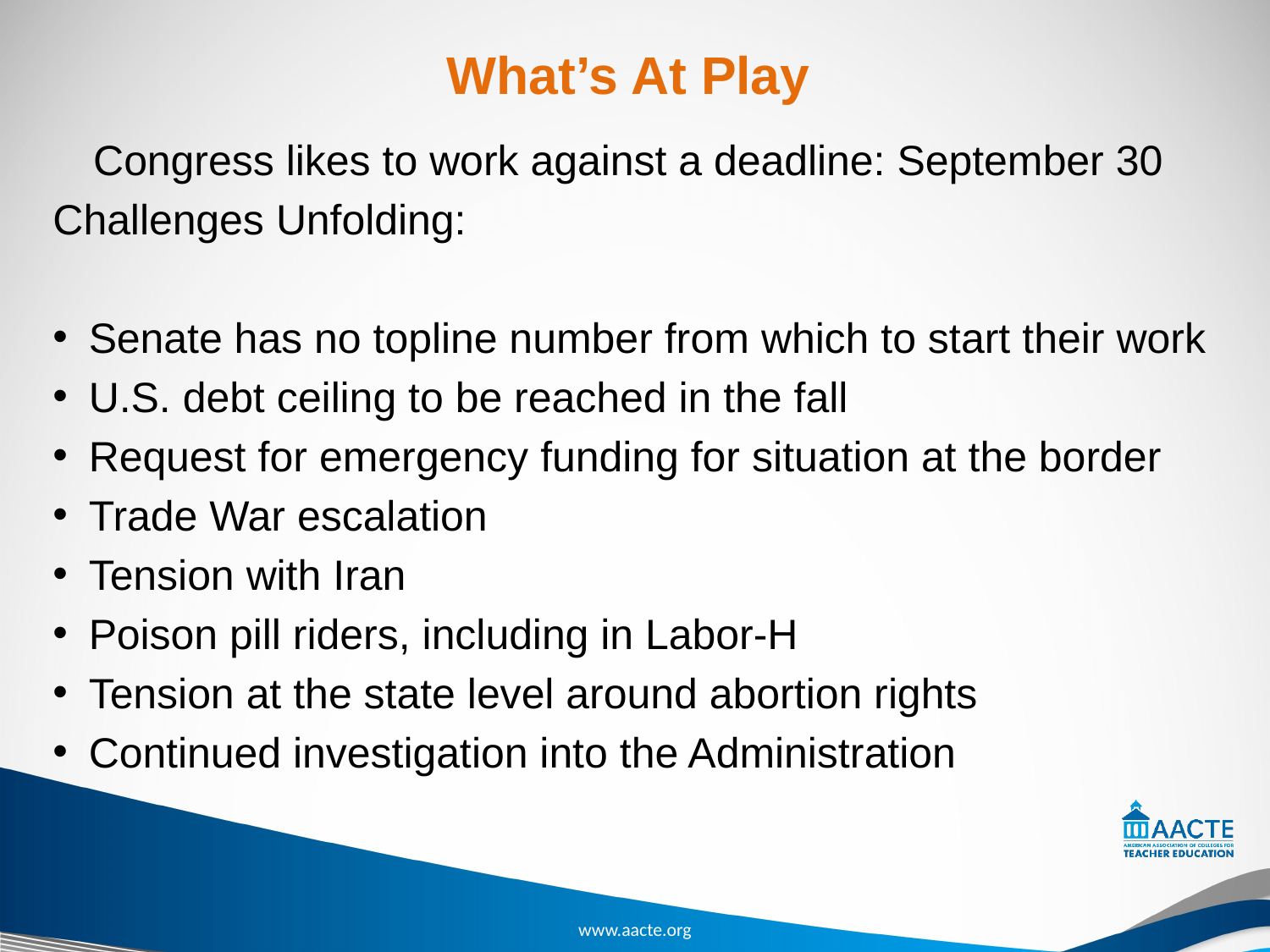

# What’s At Play
Congress likes to work against a deadline: September 30
Challenges Unfolding:

Senate has no topline number from which to start their work
U.S. debt ceiling to be reached in the fall
Request for emergency funding for situation at the border
Trade War escalation
Tension with Iran
Poison pill riders, including in Labor-H
Tension at the state level around abortion rights
Continued investigation into the Administration